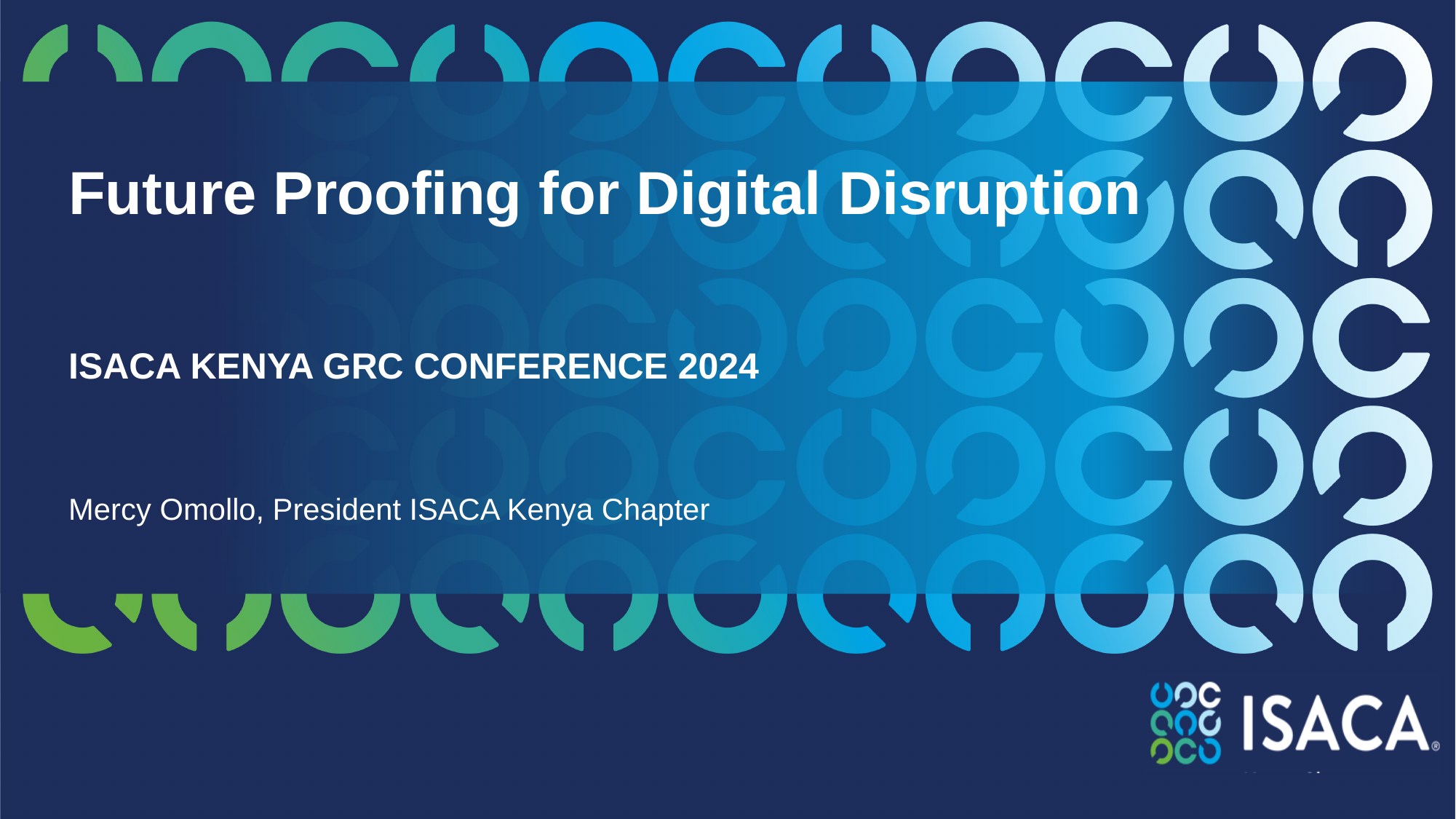

Future Proofing for Digital Disruption

ISACA KENYA GRC CONFERENCE 2024
Mercy Omollo, President ISACA Kenya Chapter